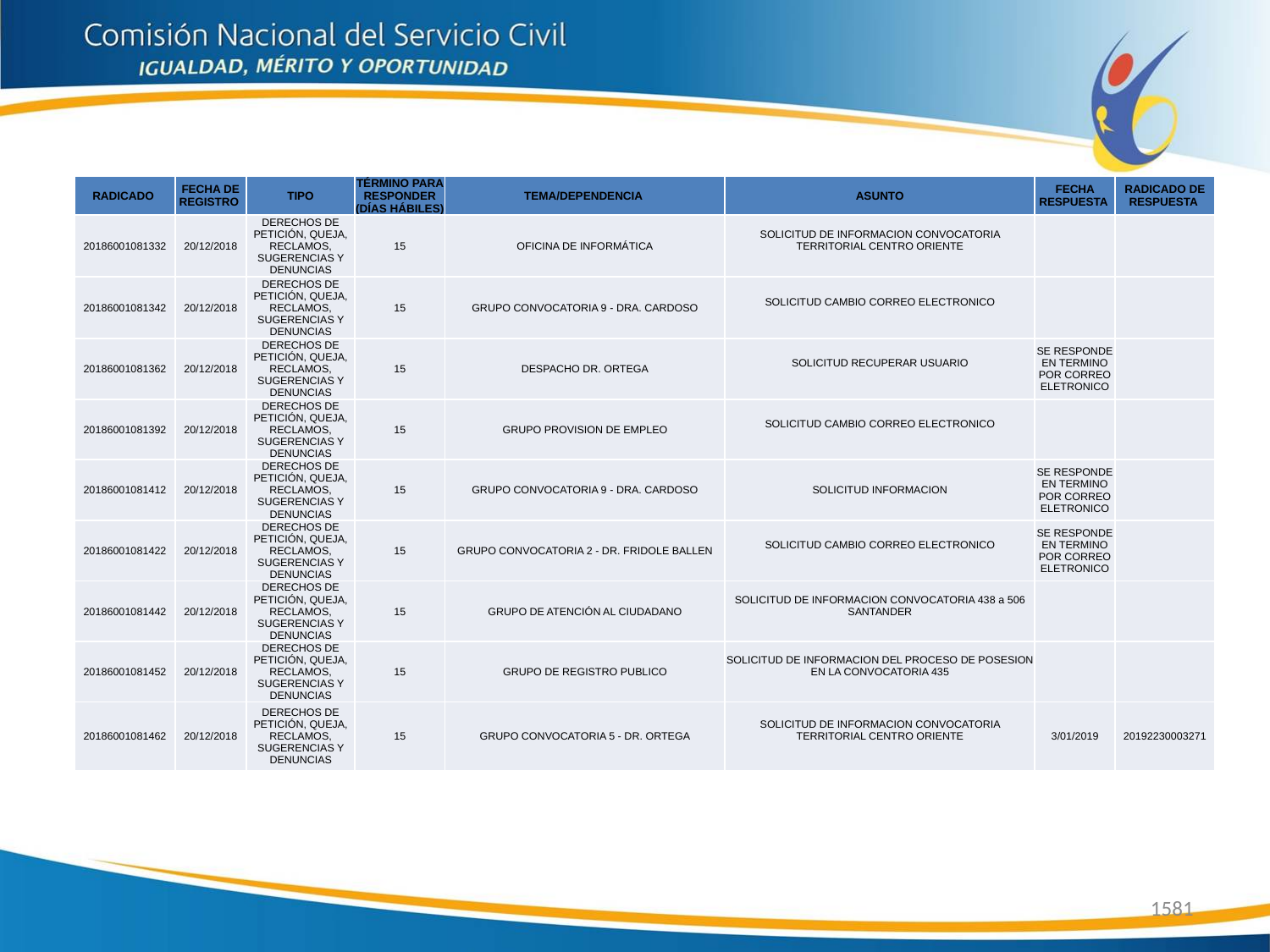

| RADICADO | FECHA DE REGISTRO | TIPO | TÉRMINO PARA RESPONDER (DÍAS HÁBILES) | TEMA/DEPENDENCIA | ASUNTO | FECHA RESPUESTA | RADICADO DE RESPUESTA |
| --- | --- | --- | --- | --- | --- | --- | --- |
| 20186001081332 | 20/12/2018 | DERECHOS DE PETICIÓN, QUEJA, RECLAMOS, SUGERENCIAS Y DENUNCIAS | 15 | OFICINA DE INFORMÁTICA | SOLICITUD DE INFORMACION CONVOCATORIA TERRITORIAL CENTRO ORIENTE |  |  |
| 20186001081342 | 20/12/2018 | DERECHOS DE PETICIÓN, QUEJA, RECLAMOS, SUGERENCIAS Y DENUNCIAS | 15 | GRUPO CONVOCATORIA 9 - DRA. CARDOSO | SOLICITUD CAMBIO CORREO ELECTRONICO |  |  |
| 20186001081362 | 20/12/2018 | DERECHOS DE PETICIÓN, QUEJA, RECLAMOS, SUGERENCIAS Y DENUNCIAS | 15 | DESPACHO DR. ORTEGA | SOLICITUD RECUPERAR USUARIO | SE RESPONDE EN TERMINO POR CORREO ELETRONICO |  |
| 20186001081392 | 20/12/2018 | DERECHOS DE PETICIÓN, QUEJA, RECLAMOS, SUGERENCIAS Y DENUNCIAS | 15 | GRUPO PROVISION DE EMPLEO | SOLICITUD CAMBIO CORREO ELECTRONICO |  |  |
| 20186001081412 | 20/12/2018 | DERECHOS DE PETICIÓN, QUEJA, RECLAMOS, SUGERENCIAS Y DENUNCIAS | 15 | GRUPO CONVOCATORIA 9 - DRA. CARDOSO | SOLICITUD INFORMACION | SE RESPONDE EN TERMINO POR CORREO ELETRONICO |  |
| 20186001081422 | 20/12/2018 | DERECHOS DE PETICIÓN, QUEJA, RECLAMOS, SUGERENCIAS Y DENUNCIAS | 15 | GRUPO CONVOCATORIA 2 - DR. FRIDOLE BALLEN | SOLICITUD CAMBIO CORREO ELECTRONICO | SE RESPONDE EN TERMINO POR CORREO ELETRONICO |  |
| 20186001081442 | 20/12/2018 | DERECHOS DE PETICIÓN, QUEJA, RECLAMOS, SUGERENCIAS Y DENUNCIAS | 15 | GRUPO DE ATENCIÓN AL CIUDADANO | SOLICITUD DE INFORMACION CONVOCATORIA 438 a 506 SANTANDER |  |  |
| 20186001081452 | 20/12/2018 | DERECHOS DE PETICIÓN, QUEJA, RECLAMOS, SUGERENCIAS Y DENUNCIAS | 15 | GRUPO DE REGISTRO PUBLICO | SOLICITUD DE INFORMACION DEL PROCESO DE POSESION EN LA CONVOCATORIA 435 |  |  |
| 20186001081462 | 20/12/2018 | DERECHOS DE PETICIÓN, QUEJA, RECLAMOS, SUGERENCIAS Y DENUNCIAS | 15 | GRUPO CONVOCATORIA 5 - DR. ORTEGA | SOLICITUD DE INFORMACION CONVOCATORIA TERRITORIAL CENTRO ORIENTE | 3/01/2019 | 20192230003271 |
1581